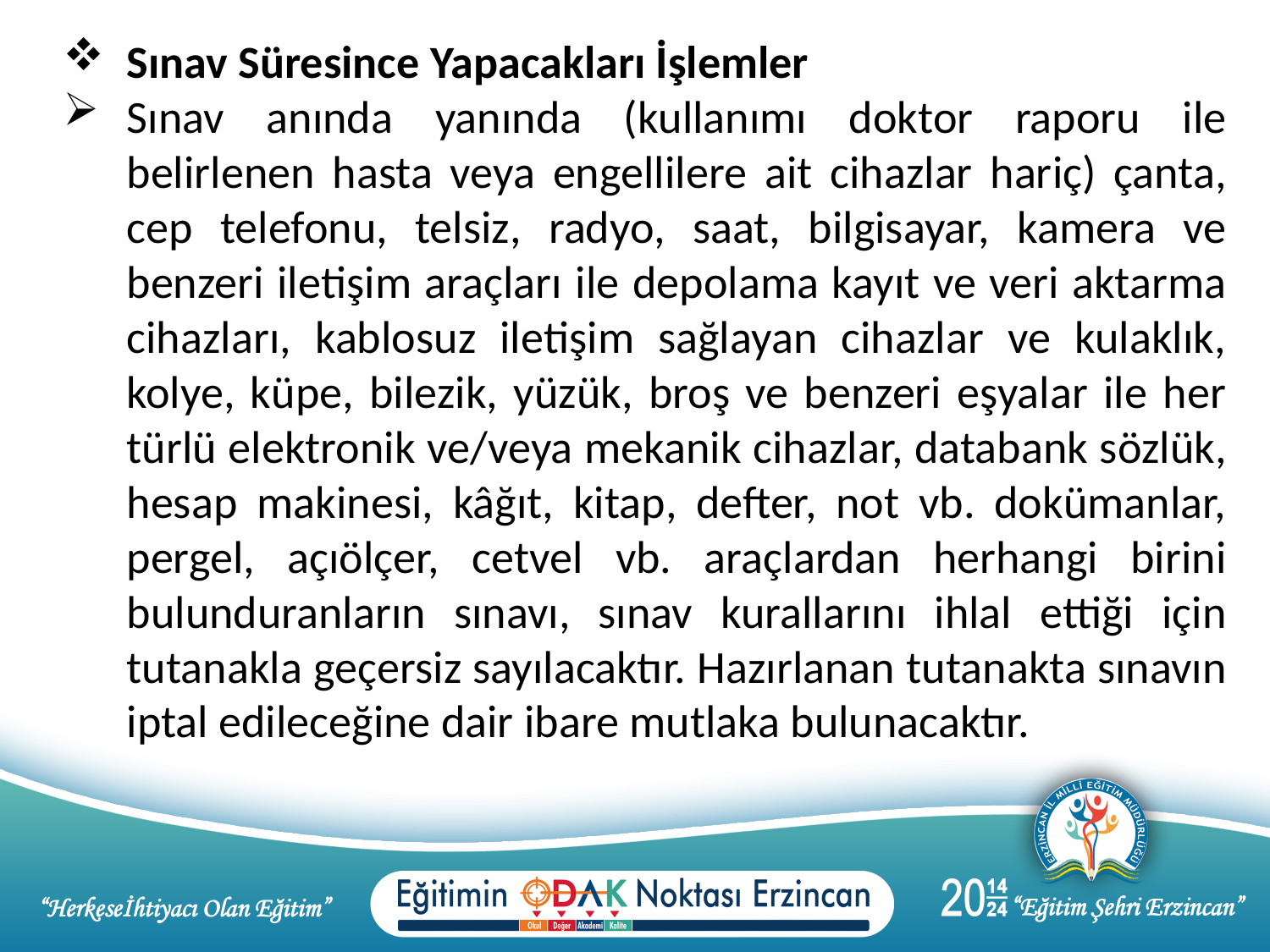

Sınav Süresince Yapacakları İşlemler
Sınav anında yanında (kullanımı doktor raporu ile belirlenen hasta veya engellilere ait cihazlar hariç) çanta, cep telefonu, telsiz, radyo, saat, bilgisayar, kamera ve benzeri iletişim araçları ile depolama kayıt ve veri aktarma cihazları, kablosuz iletişim sağlayan cihazlar ve kulaklık, kolye, küpe, bilezik, yüzük, broş ve benzeri eşyalar ile her türlü elektronik ve/veya mekanik cihazlar, databank sözlük, hesap makinesi, kâğıt, kitap, defter, not vb. dokümanlar, pergel, açıölçer, cetvel vb. araçlardan herhangi birini bulunduranların sınavı, sınav kurallarını ihlal ettiği için tutanakla geçersiz sayılacaktır. Hazırlanan tutanakta sınavın iptal edileceğine dair ibare mutlaka bulunacaktır.